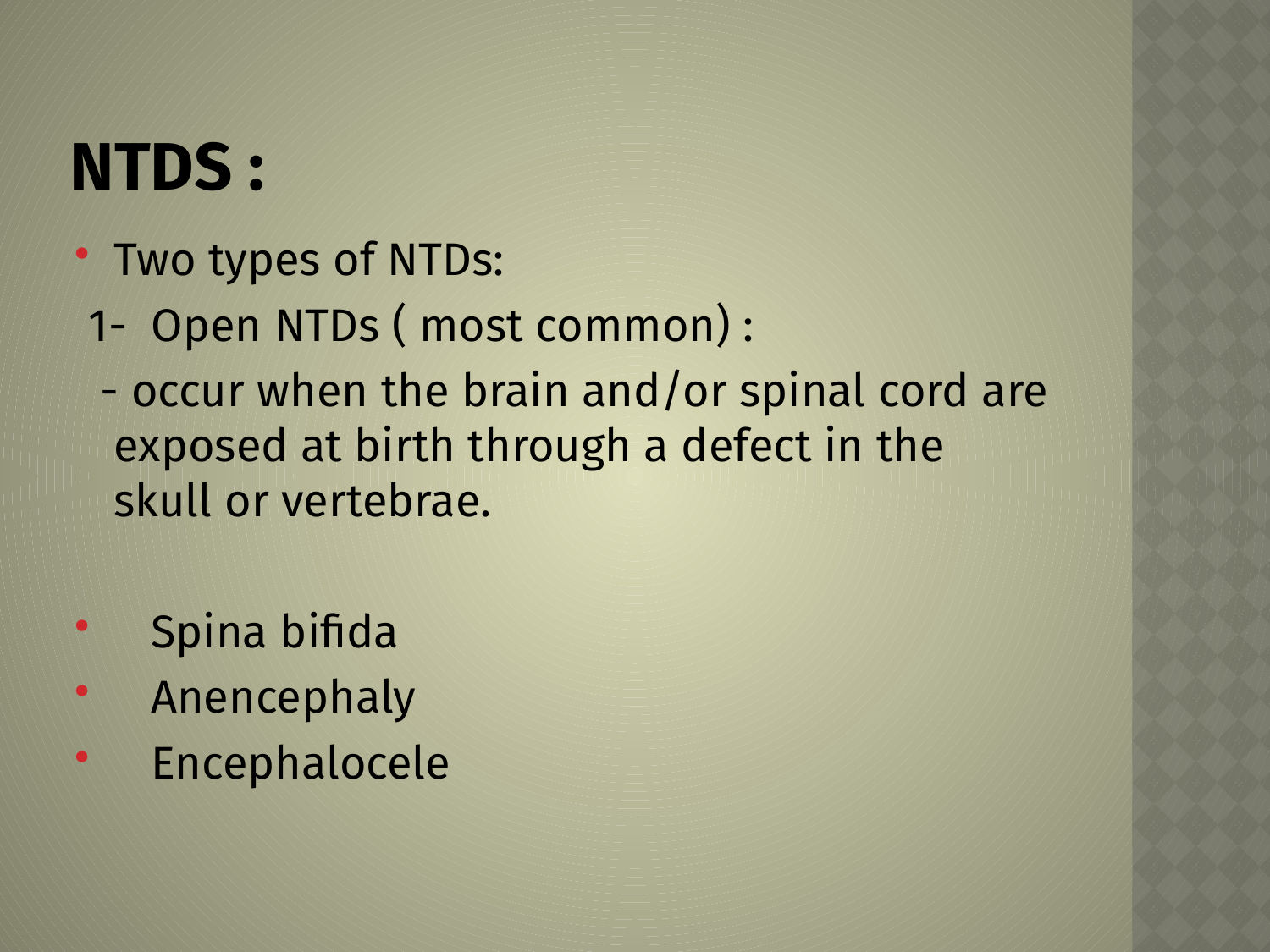

# NTDs :
Two types of NTDs:
 1-  Open NTDs ( most common) :
  - occur when the brain and/or spinal cord are exposed at birth through a defect in the skull or vertebrae.

   Spina bifida
   Anencephaly
   Encephalocele